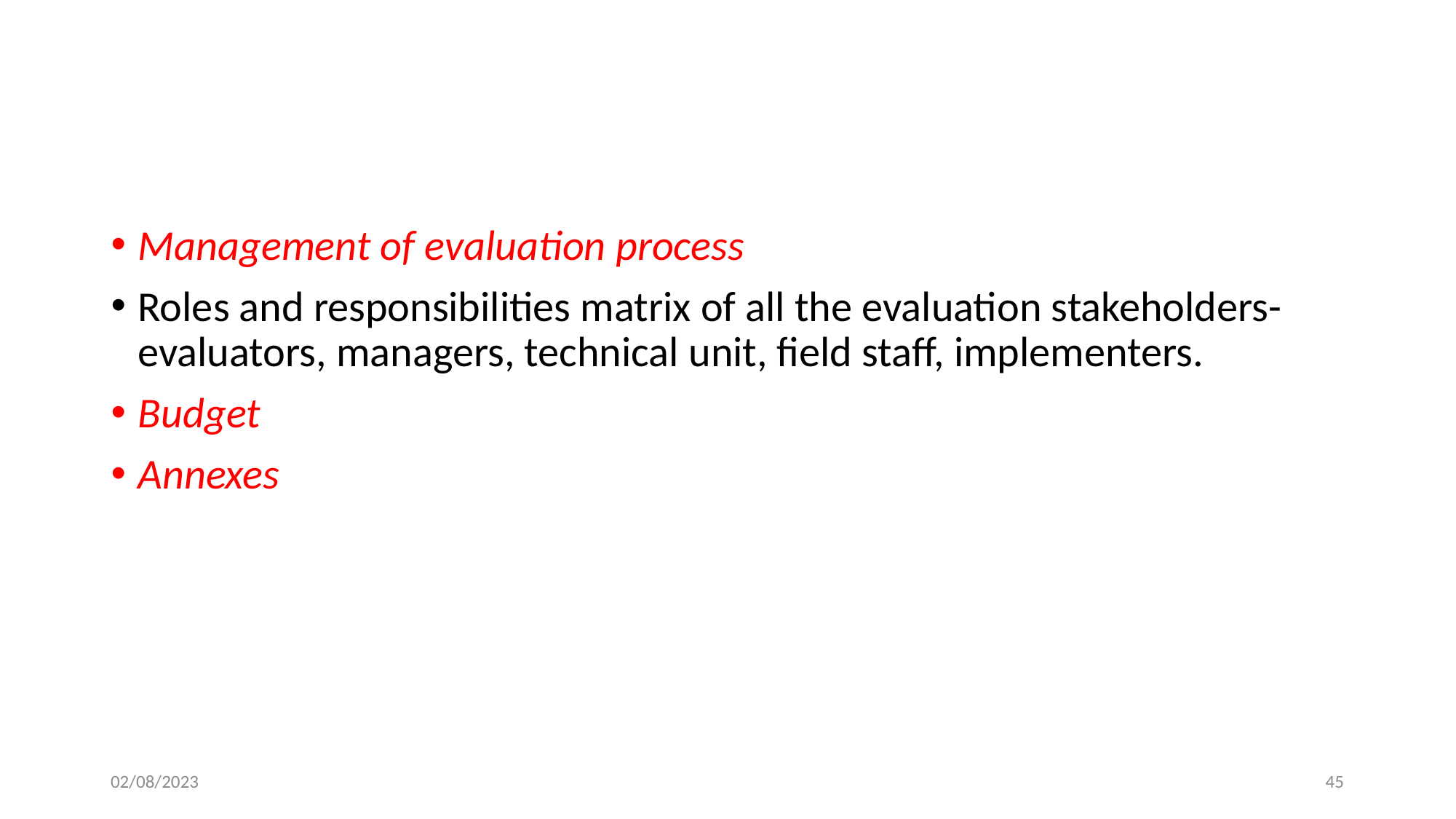

Management of evaluation process
Roles and responsibilities matrix of all the evaluation stakeholders-evaluators, managers, technical unit, field staff, implementers.
Budget
Annexes

02/08/2023
45